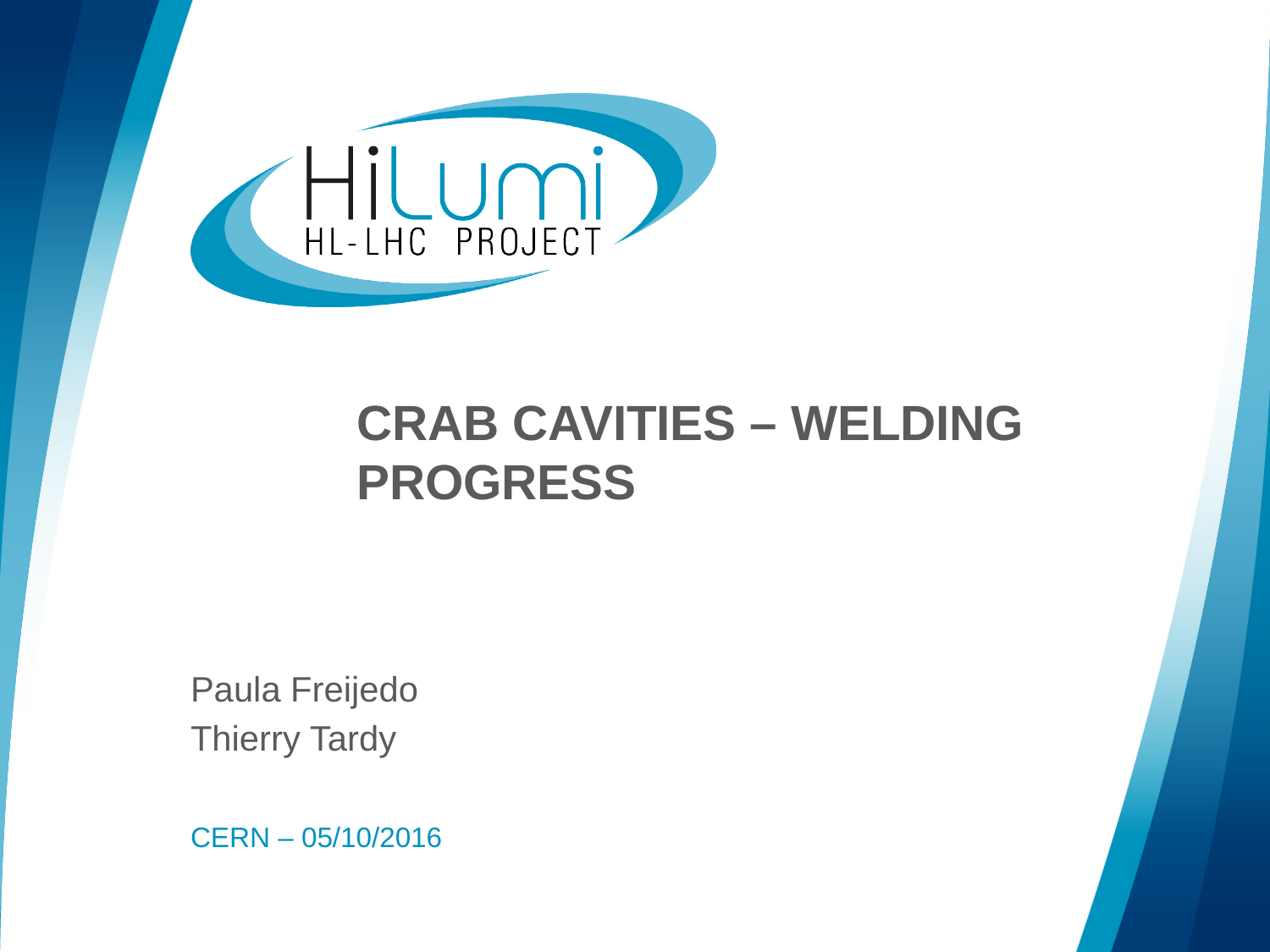

# CRAB CAVITIES – WELDING PROGRESS
Paula Freijedo
Thierry Tardy
CERN – 05/10/2016